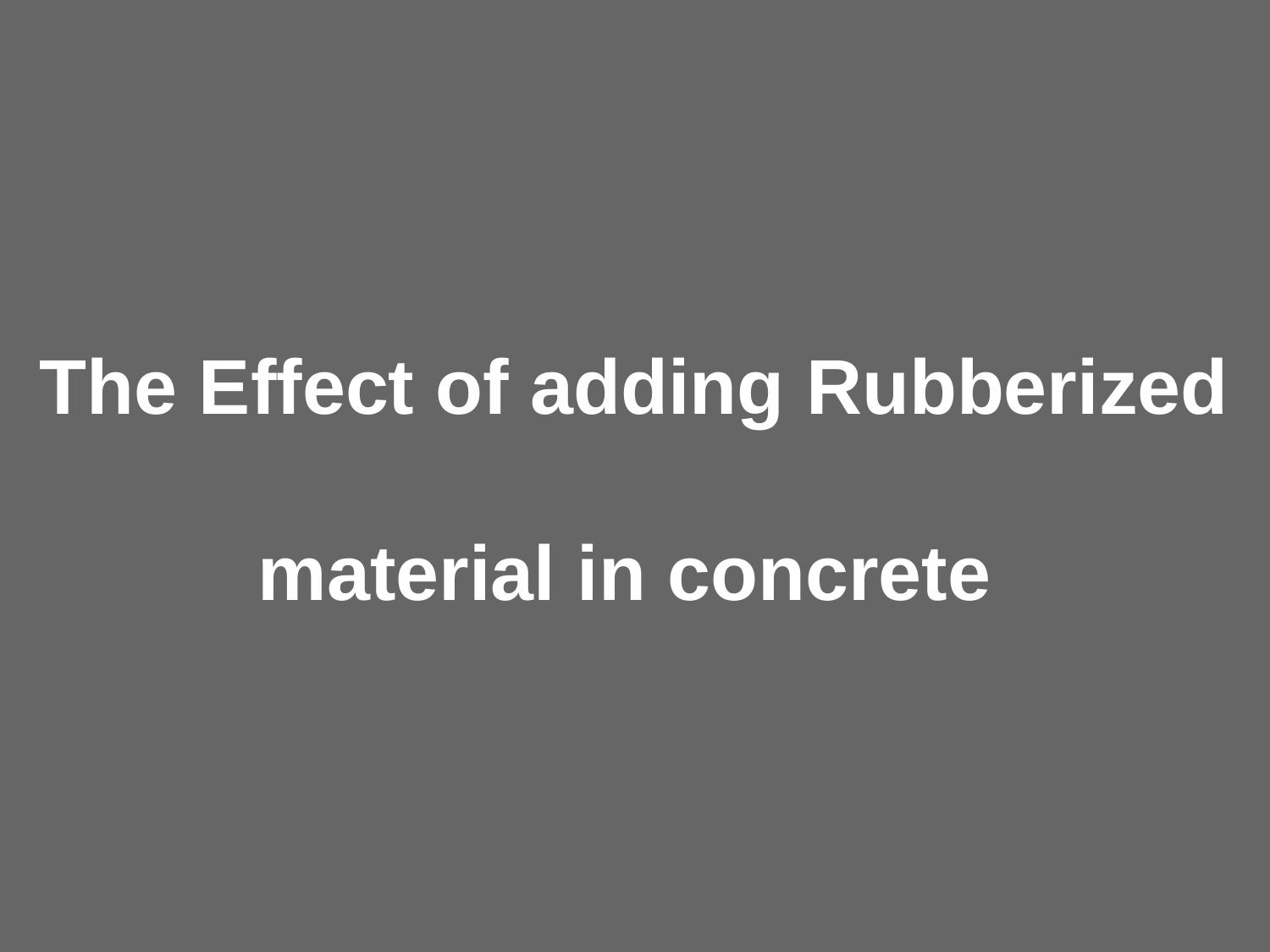

The Effect of adding Rubberized

 material in concrete